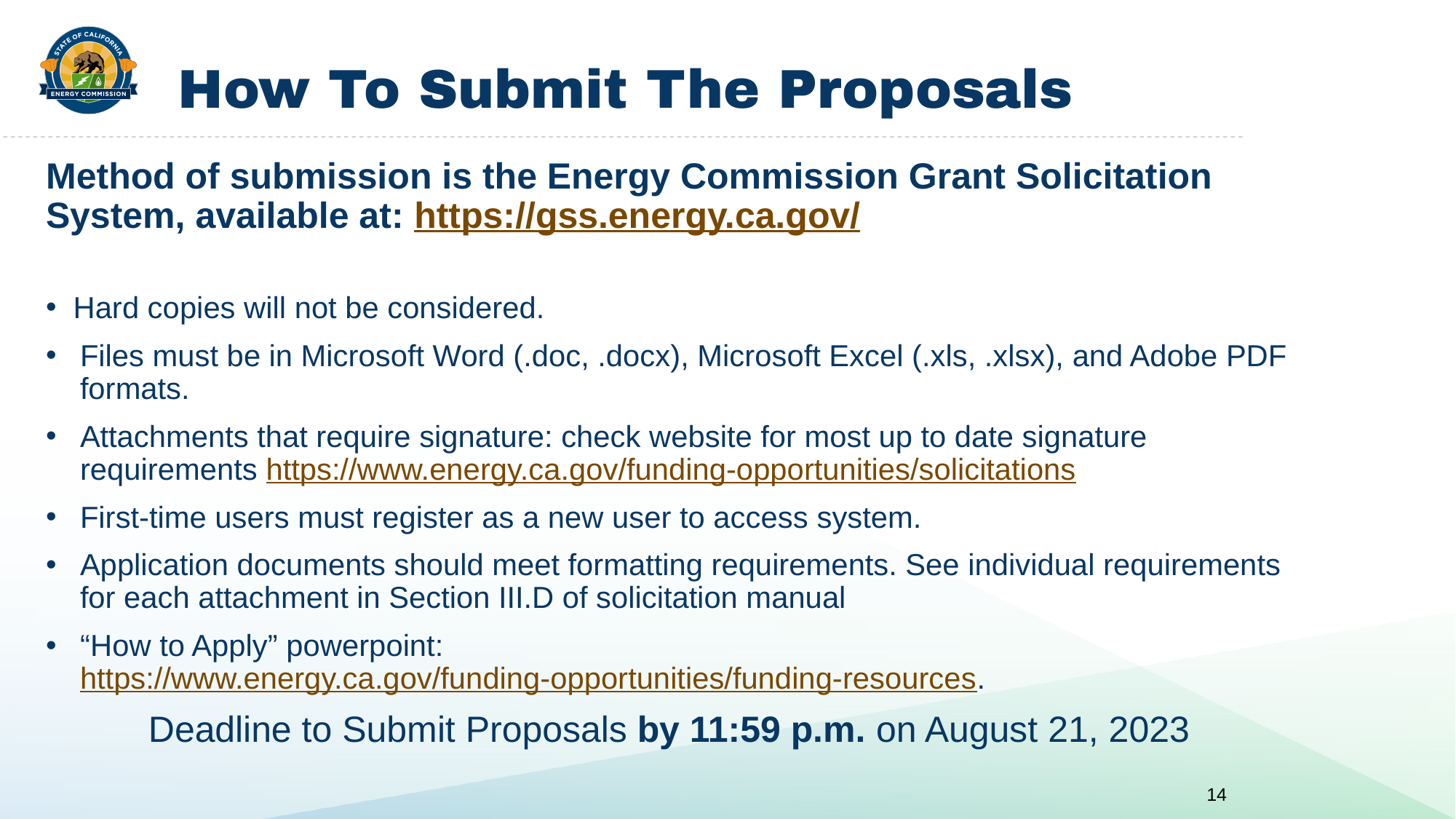

# How To Submit The Proposals
Method of submission is the Energy Commission Grant Solicitation System, available at: https://gss.energy.ca.gov/

Hard copies will not be considered.
Files must be in Microsoft Word (.doc, .docx), Microsoft Excel (.xls, .xlsx), and Adobe PDF formats.
Attachments that require signature: check website for most up to date signature requirements https://www.energy.ca.gov/funding-opportunities/solicitations
First-time users must register as a new user to access system.
Application documents should meet formatting requirements. See individual requirements for each attachment in Section III.D of solicitation manual
“How to Apply” powerpoint: https://www.energy.ca.gov/funding-opportunities/funding-resources.
Deadline to Submit Proposals by 11:59 p.m. on August 21, 2023

14